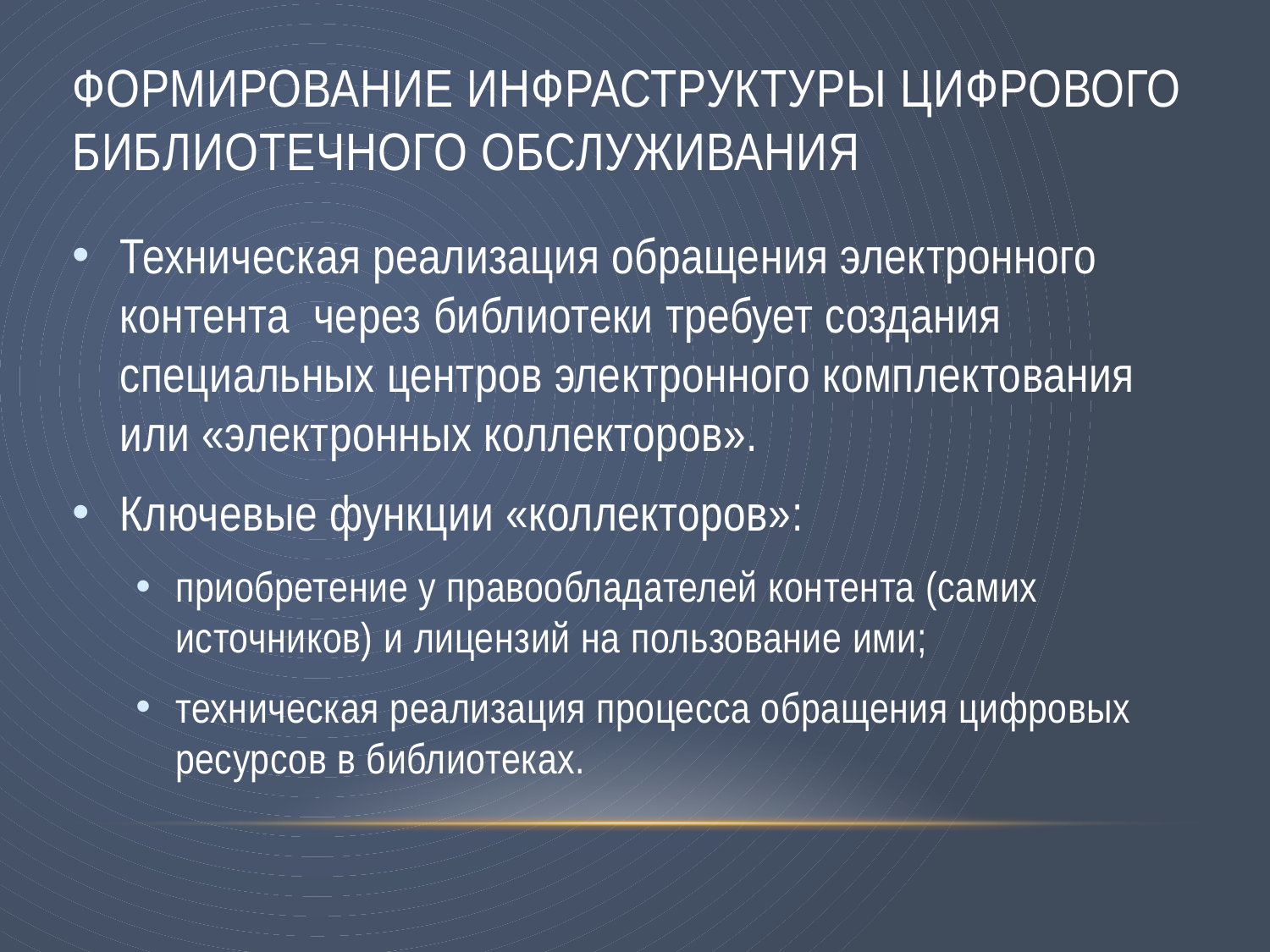

# Формирование инфраструктуры цифрового библиотечного обслуживания
Техническая реализация обращения электронного контента  через библиотеки требует создания специальных центров электронного комплектования или «электронных коллекторов».
Ключевые функции «коллекторов»:
приобретение у правообладателей контента (самих источников) и лицензий на пользование ими;
техническая реализация процесса обращения цифровых ресурсов в библиотеках.